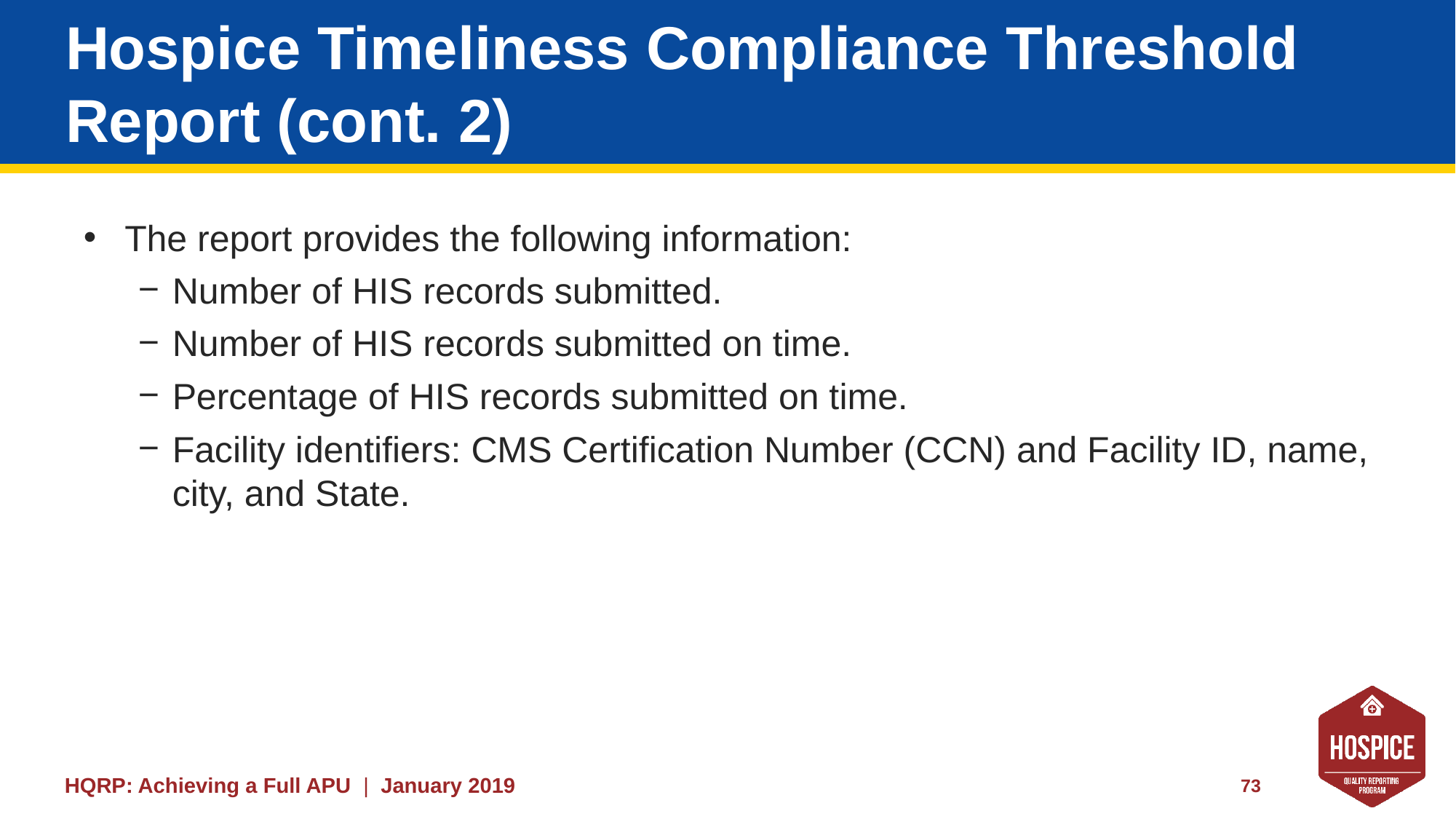

# Hospice Timeliness Compliance Threshold Report (cont. 2)
The report provides the following information:
Number of HIS records submitted.
Number of HIS records submitted on time.
Percentage of HIS records submitted on time.
Facility identifiers: CMS Certification Number (CCN) and Facility ID, name, city, and State.